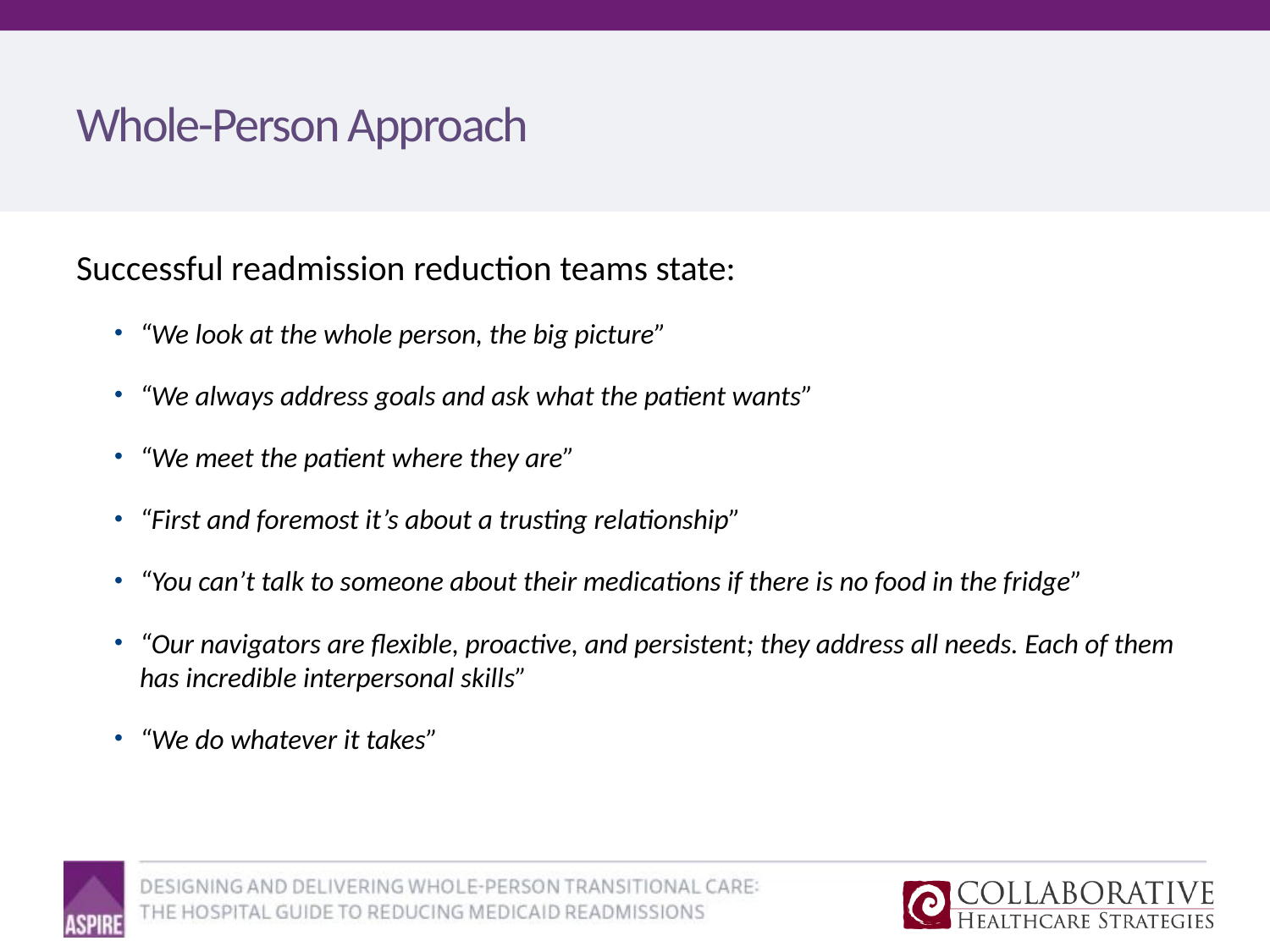

# Whole-Person Approach
Successful readmission reduction teams state:
“We look at the whole person, the big picture”
“We always address goals and ask what the patient wants”
“We meet the patient where they are”
“First and foremost it’s about a trusting relationship”
“You can’t talk to someone about their medications if there is no food in the fridge”
“Our navigators are flexible, proactive, and persistent; they address all needs. Each of them has incredible interpersonal skills”
“We do whatever it takes”